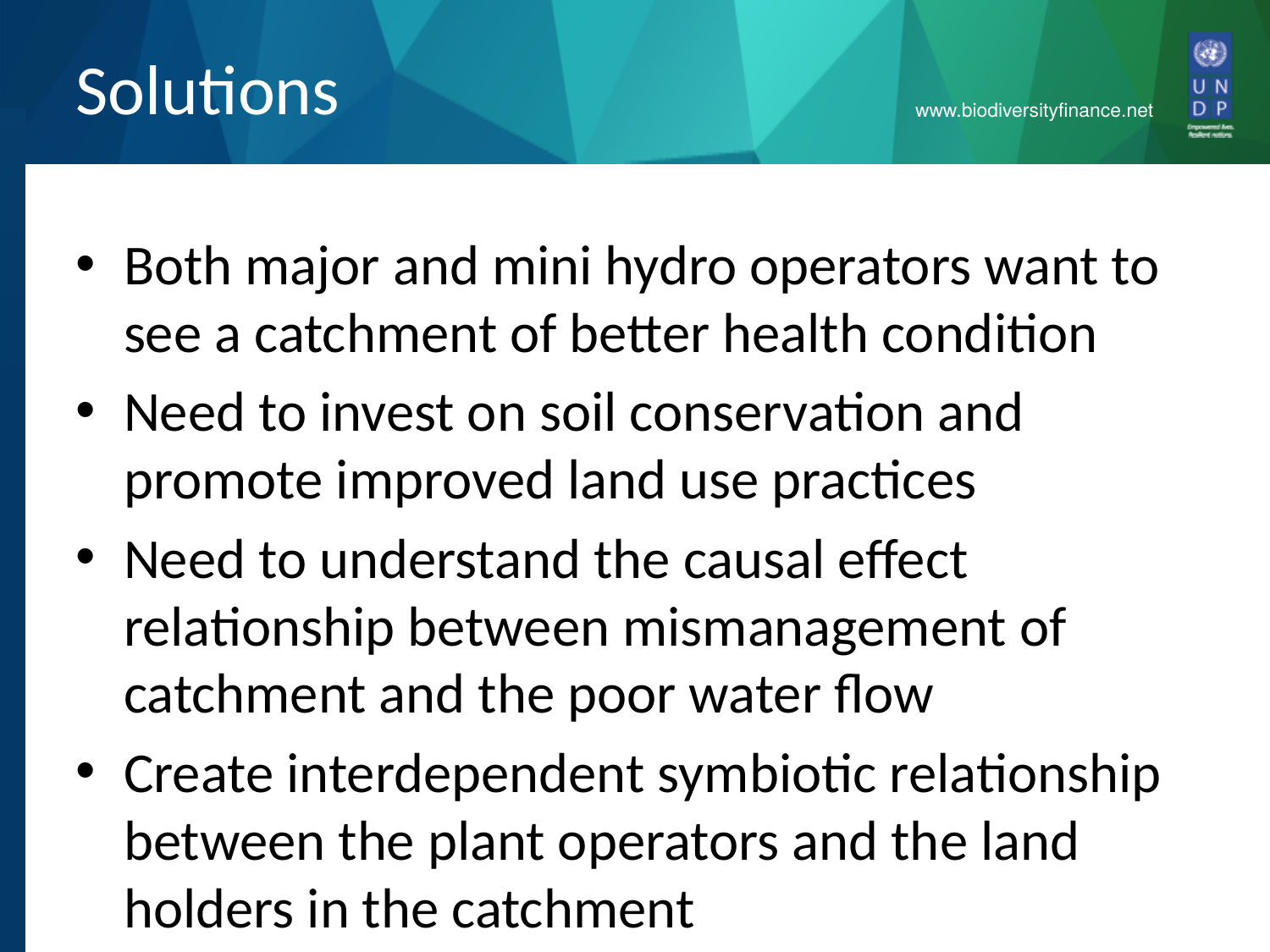

# Solutions
Both major and mini hydro operators want to see a catchment of better health condition
Need to invest on soil conservation and promote improved land use practices
Need to understand the causal effect relationship between mismanagement of catchment and the poor water flow
Create interdependent symbiotic relationship between the plant operators and the land holders in the catchment